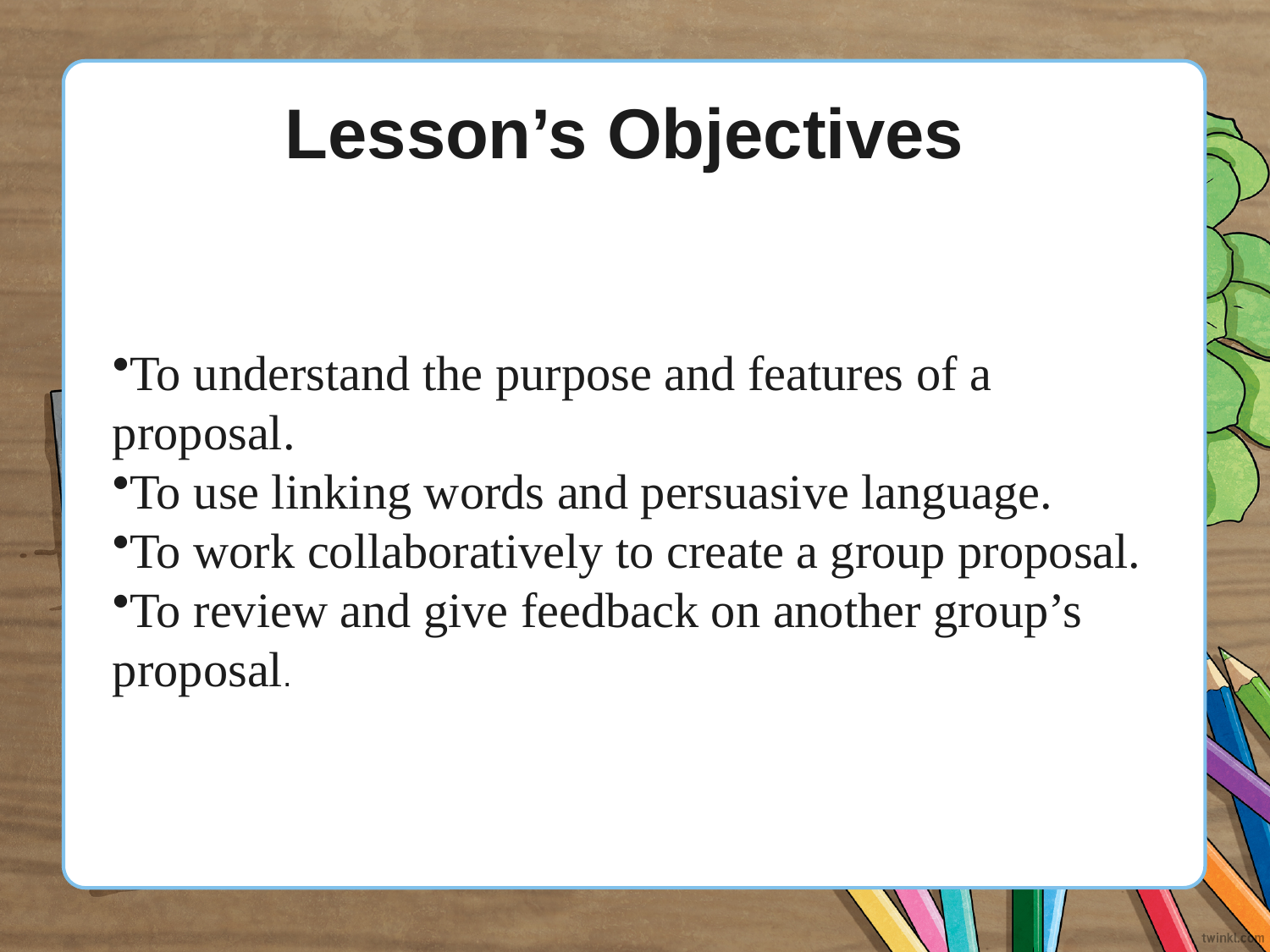

# Lesson’s Objectives
To understand the purpose and features of a proposal.
To use linking words and persuasive language.
To work collaboratively to create a group proposal.
To review and give feedback on another group’s proposal.